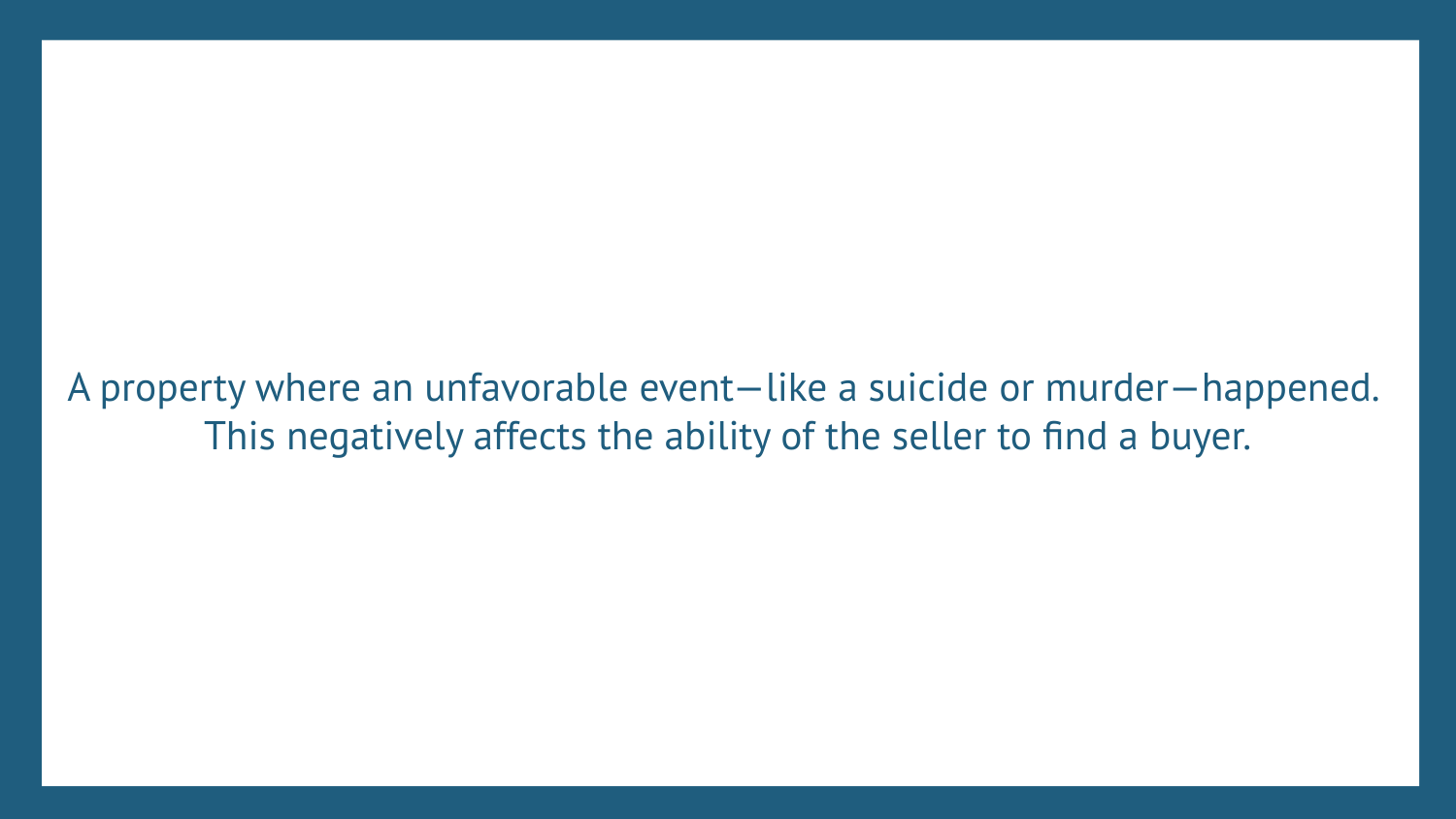

# A property where an unfavorable event—like a suicide or murder—happened.
This negatively affects the ability of the seller to find a buyer.